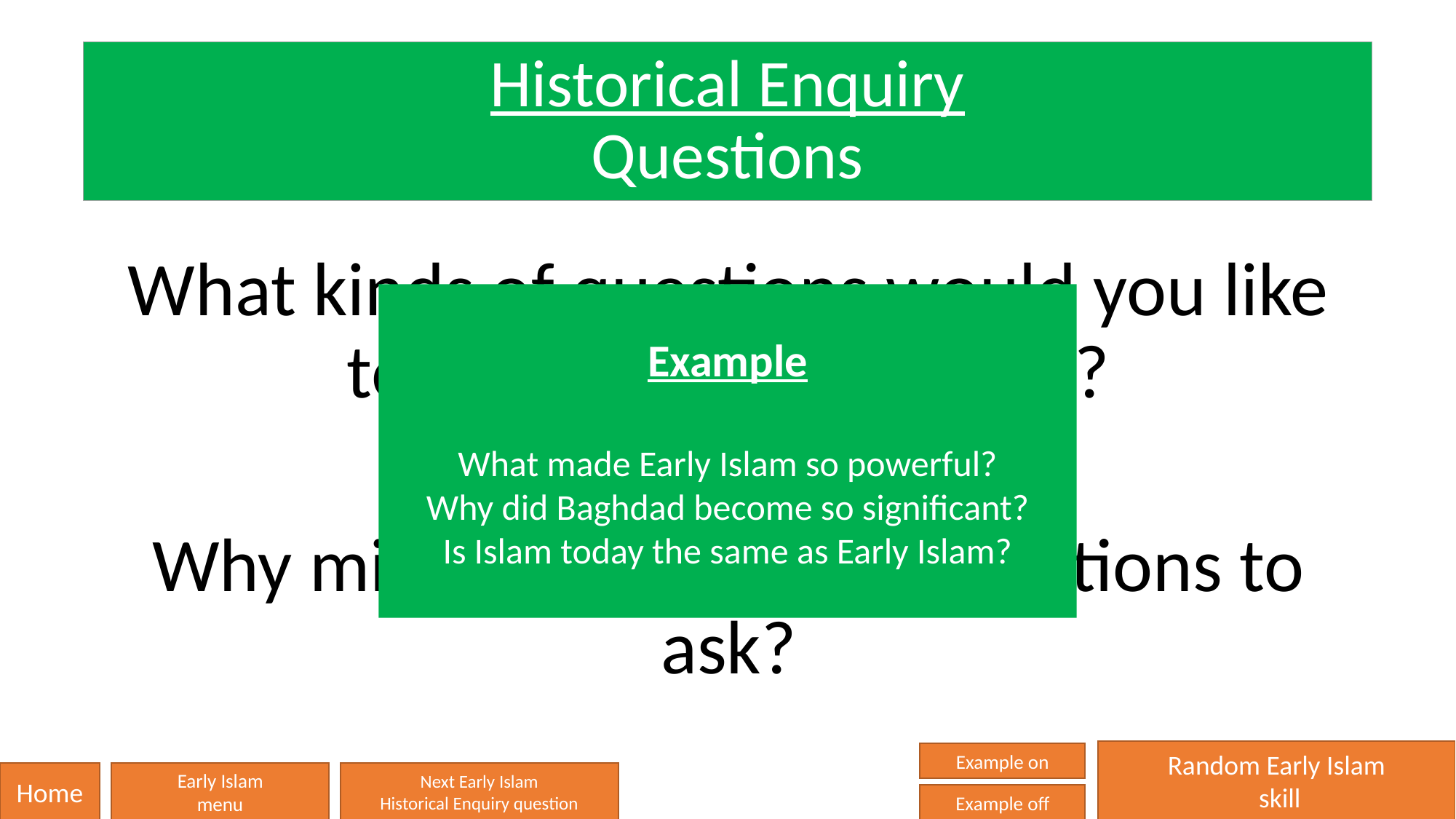

# Historical Enquiry Questions
What kinds of questions would you like to ask about Early Islam?

Why might they be good questions to ask?
Example

What made Early Islam so powerful?
Why did Baghdad become so significant?
Is Islam today the same as Early Islam?
Random Early Islam
 skill
Example on
Home
Early Islam
menu
Next Early Islam
Historical Enquiry question
Example off